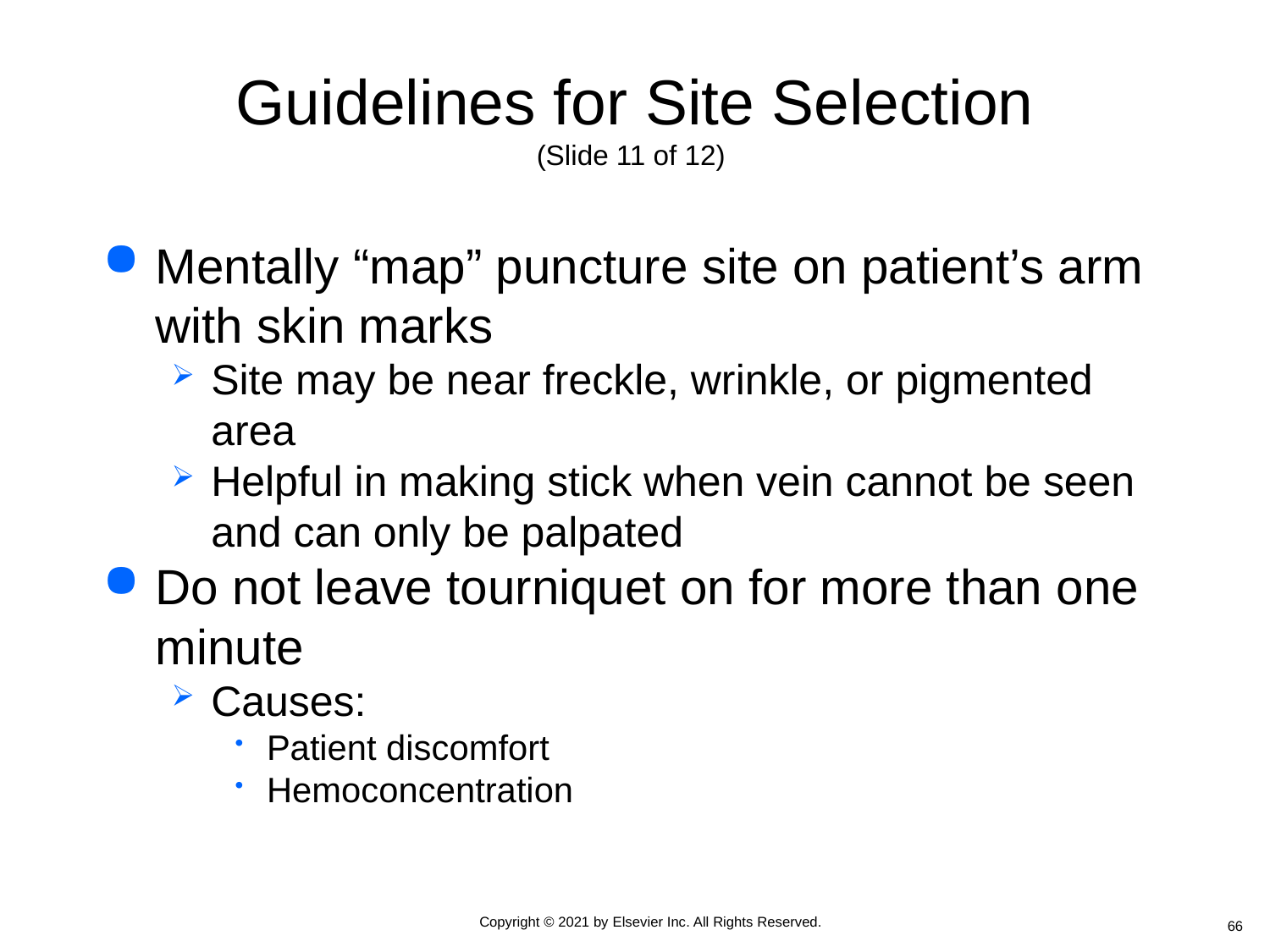

# Guidelines for Site Selection (Slide 11 of 12)
Mentally “map” puncture site on patient’s arm with skin marks
Site may be near freckle, wrinkle, or pigmented area
Helpful in making stick when vein cannot be seen and can only be palpated
Do not leave tourniquet on for more than one minute
Causes:
Patient discomfort
Hemoconcentration

66